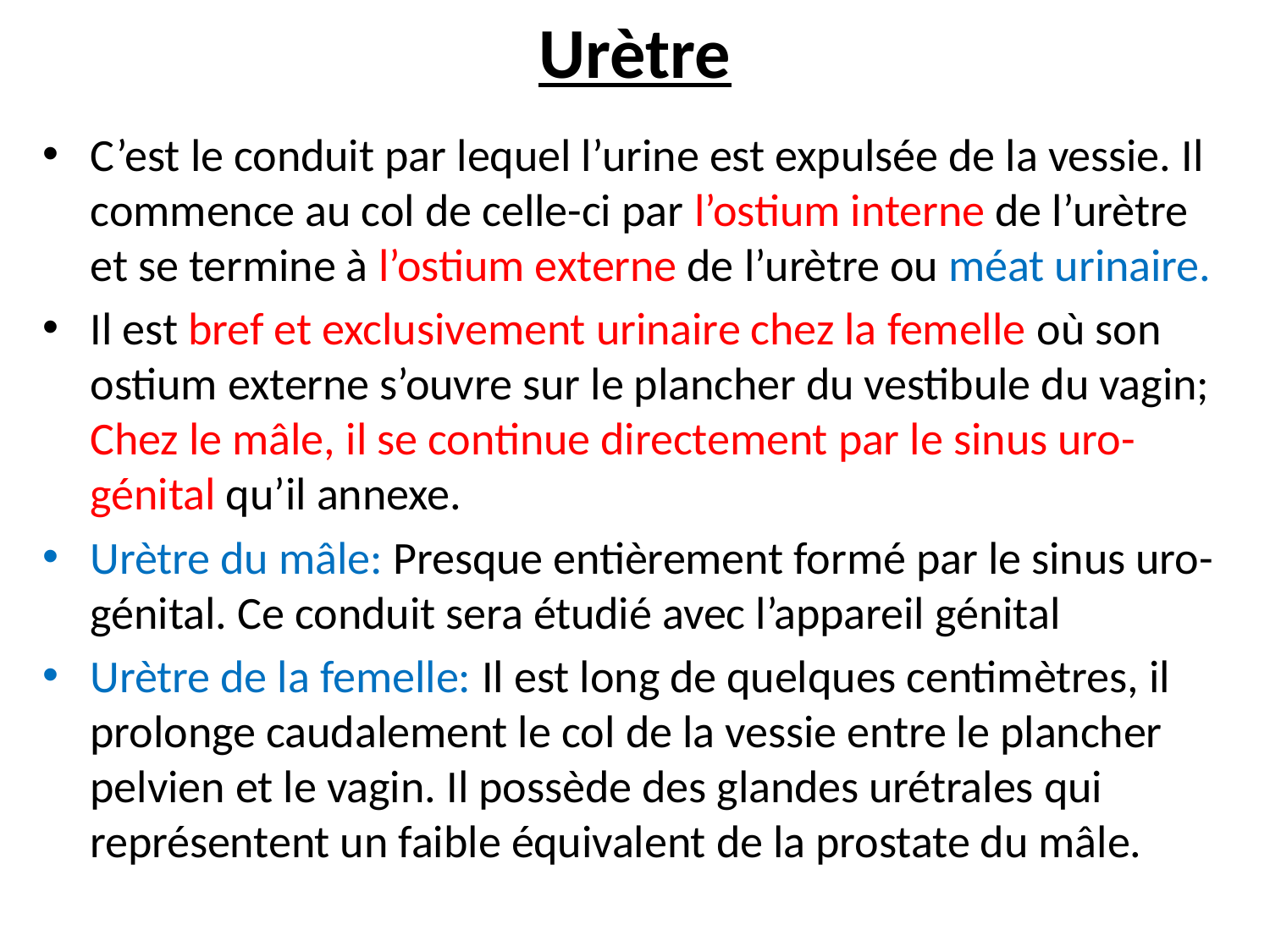

# Urètre
C’est le conduit par lequel l’urine est expulsée de la vessie. Il commence au col de celle-ci par l’ostium interne de l’urètre  et se termine à l’ostium externe de l’urètre ou méat urinaire.
Il est bref et exclusivement urinaire chez la femelle où son ostium externe s’ouvre sur le plancher du vestibule du vagin; Chez le mâle, il se continue directement par le sinus uro-génital qu’il annexe.
Urètre du mâle: Presque entièrement formé par le sinus uro-génital. Ce conduit sera étudié avec l’appareil génital
Urètre de la femelle: Il est long de quelques centimètres, il prolonge caudalement le col de la vessie entre le plancher pelvien et le vagin. Il possède des glandes urétrales qui représentent un faible équivalent de la prostate du mâle.